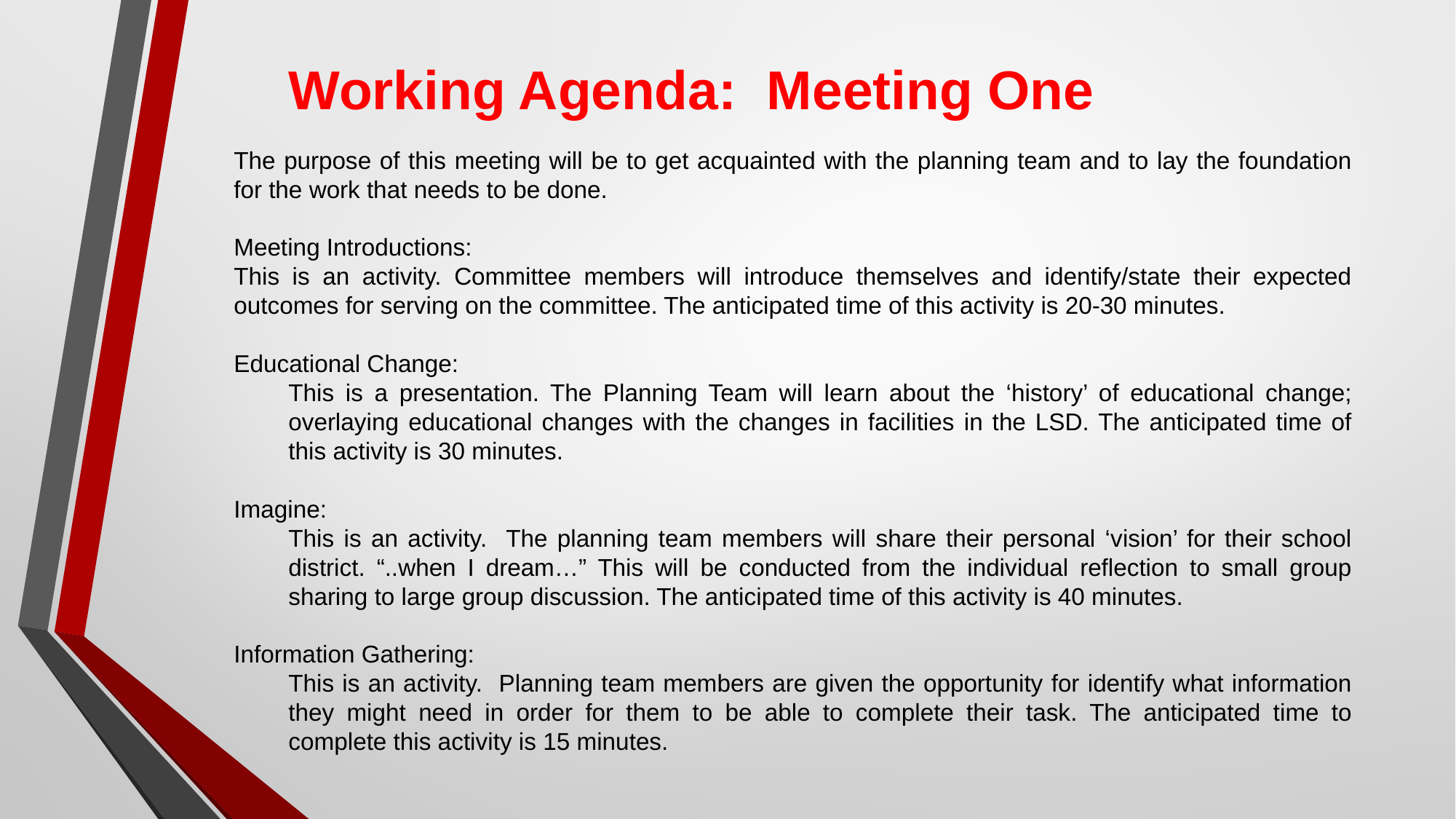

Working Agenda:  Meeting One
The purpose of this meeting will be to get acquainted with the planning team and to lay the foundation for the work that needs to be done.

Meeting Introductions:
This is an activity. Committee members will introduce themselves and identify/state their expected outcomes for serving on the committee. The anticipated time of this activity is 20-30 minutes.

Educational Change:
This is a presentation. The Planning Team will learn about the ‘history’ of educational change; overlaying educational changes with the changes in facilities in the LSD. The anticipated time of this activity is 30 minutes.

Imagine:
This is an activity.  The planning team members will share their personal ‘vision’ for their school district. “..when I dream…” This will be conducted from the individual reflection to small group sharing to large group discussion. The anticipated time of this activity is 40 minutes.

Information Gathering:
This is an activity.  Planning team members are given the opportunity for identify what information they might need in order for them to be able to complete their task. The anticipated time to complete this activity is 15 minutes.